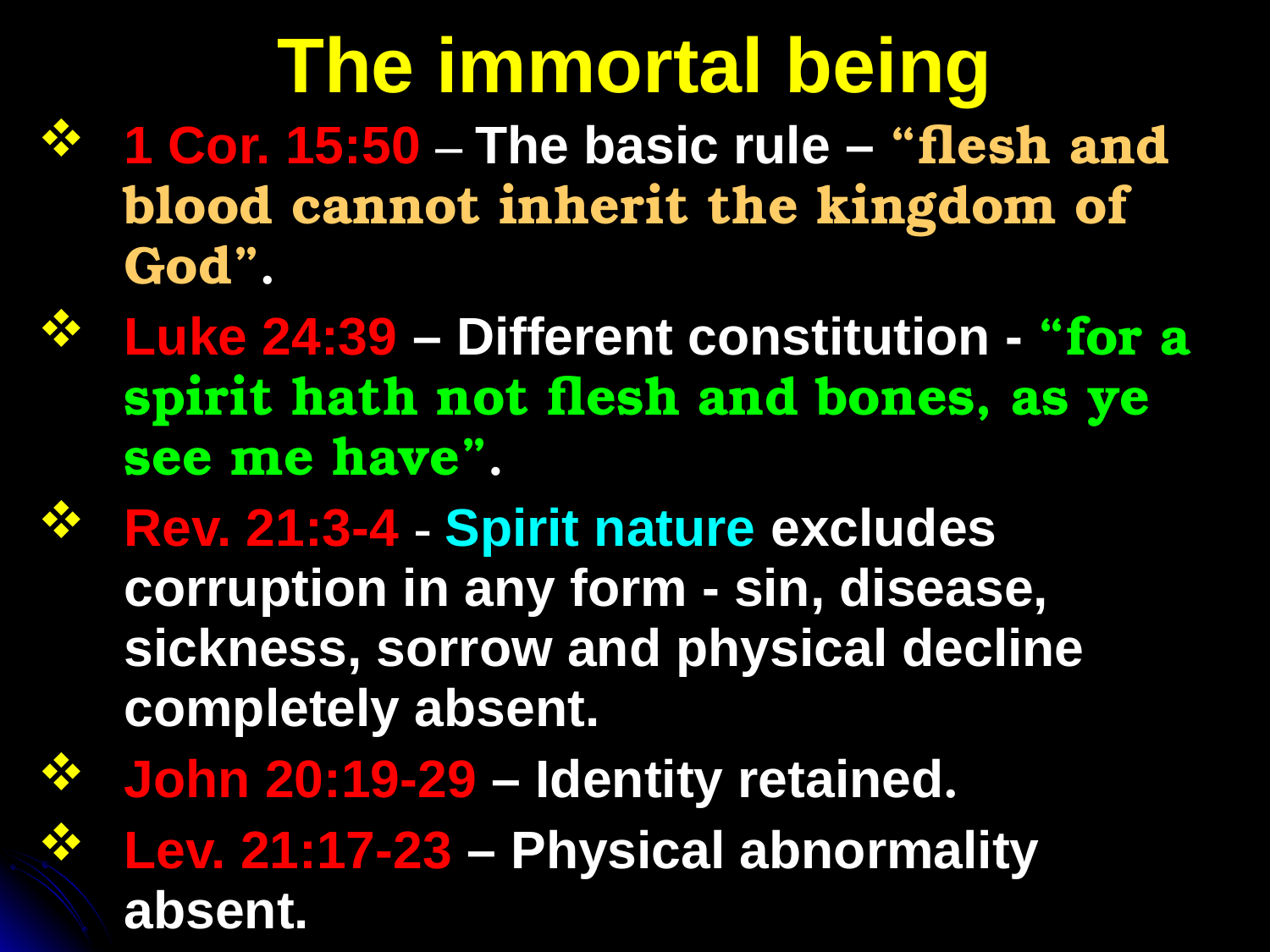

# The immortal being
1 Cor. 15:50 – The basic rule – “flesh and blood cannot inherit the kingdom of God”.
Luke 24:39 – Different constitution - “for a spirit hath not flesh and bones, as ye see me have”.
Rev. 21:3-4 - Spirit nature excludes corruption in any form - sin, disease, sickness, sorrow and physical decline completely absent.
John 20:19-29 – Identity retained.
Lev. 21:17-23 – Physical abnormality absent.